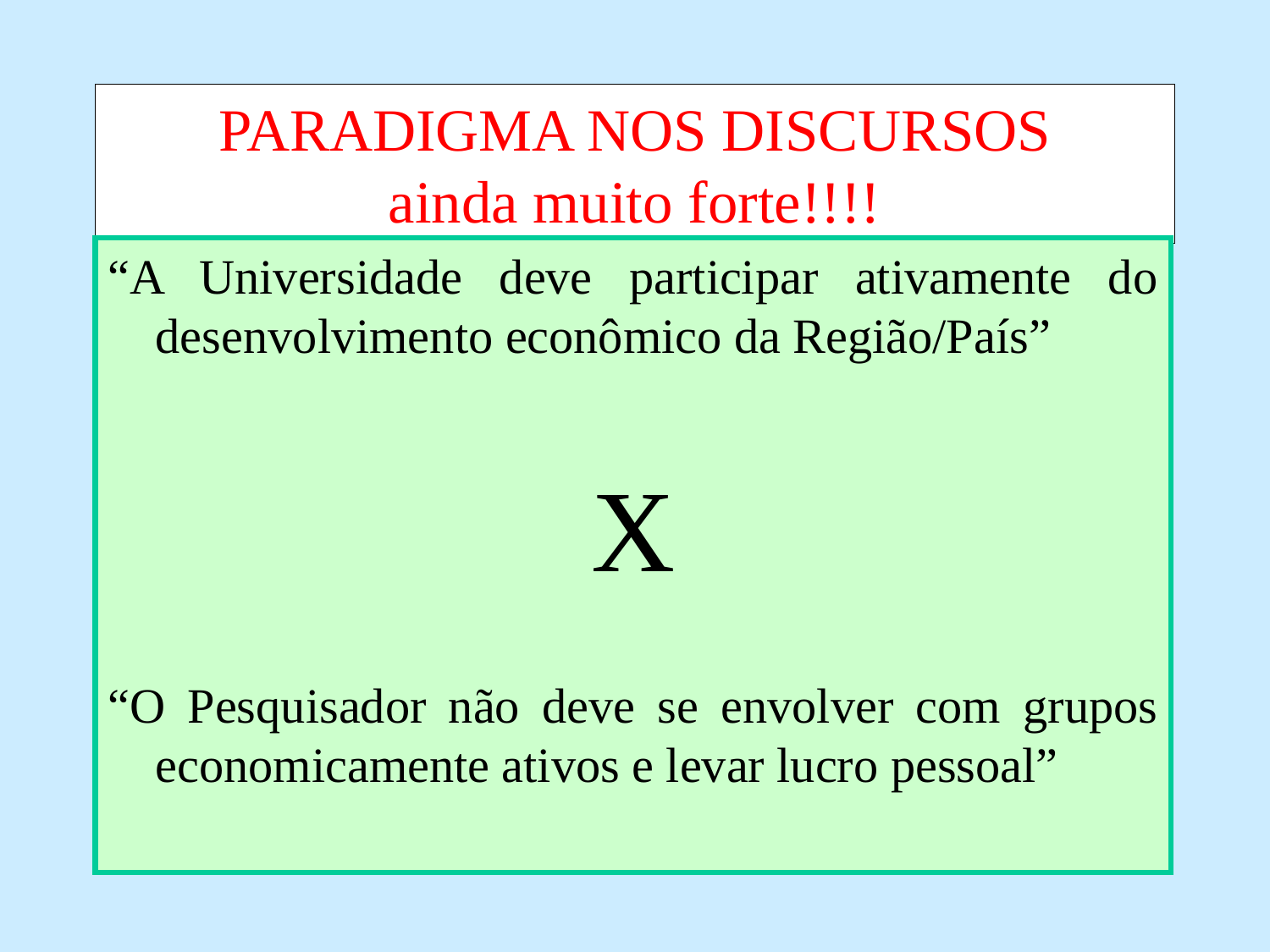

# PARADIGMA NOS DISCURSOS ainda muito forte!!!!
“A Universidade deve participar ativamente do desenvolvimento econômico da Região/País”

X

“O Pesquisador não deve se envolver com grupos economicamente ativos e levar lucro pessoal”